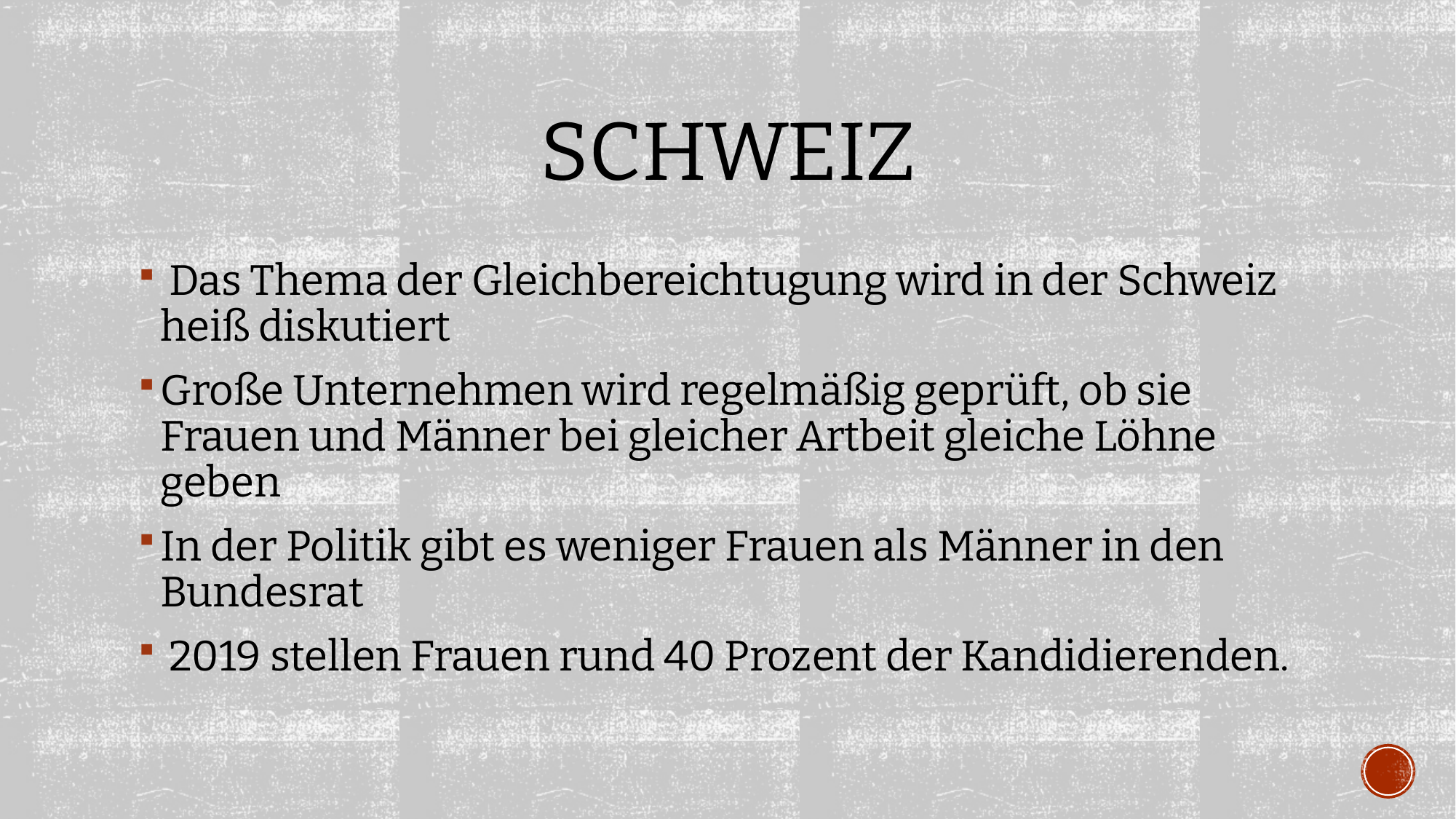

# Schweiz
 Das Thema der Gleichbereichtugung wird in der Schweiz heiß diskutiert
Große Unternehmen wird regelmäßig geprüft, ob sie Frauen und Männer bei gleicher Artbeit gleiche Löhne geben
In der Politik gibt es weniger Frauen als Männer in den Bundesrat
 2019 stellen Frauen rund 40 Prozent der Kandidierenden.